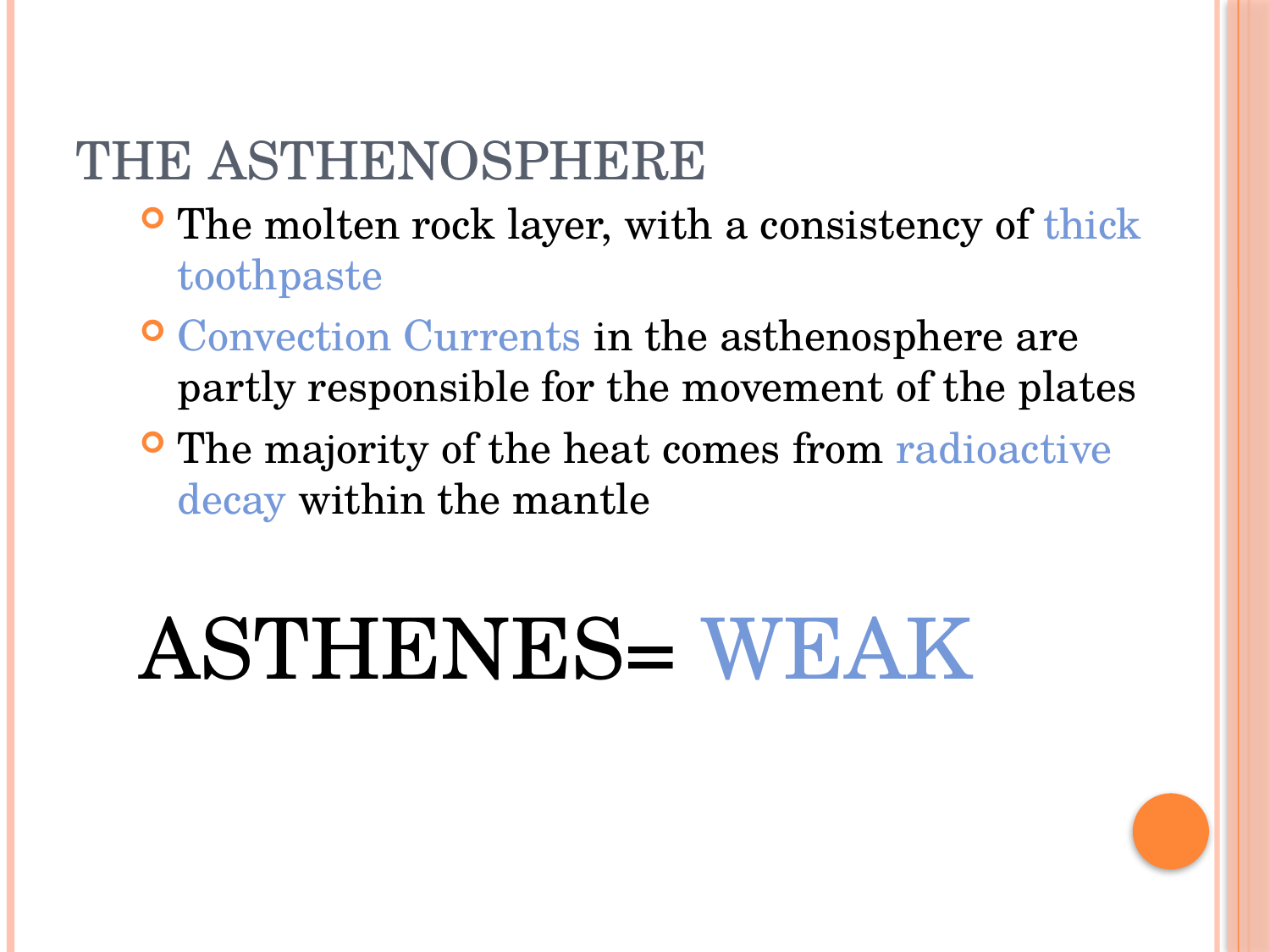

# The Asthenosphere
The molten rock layer, with a consistency of thick toothpaste
Convection Currents in the asthenosphere are partly responsible for the movement of the plates
The majority of the heat comes from radioactive decay within the mantle

ASTHENES= WEAK